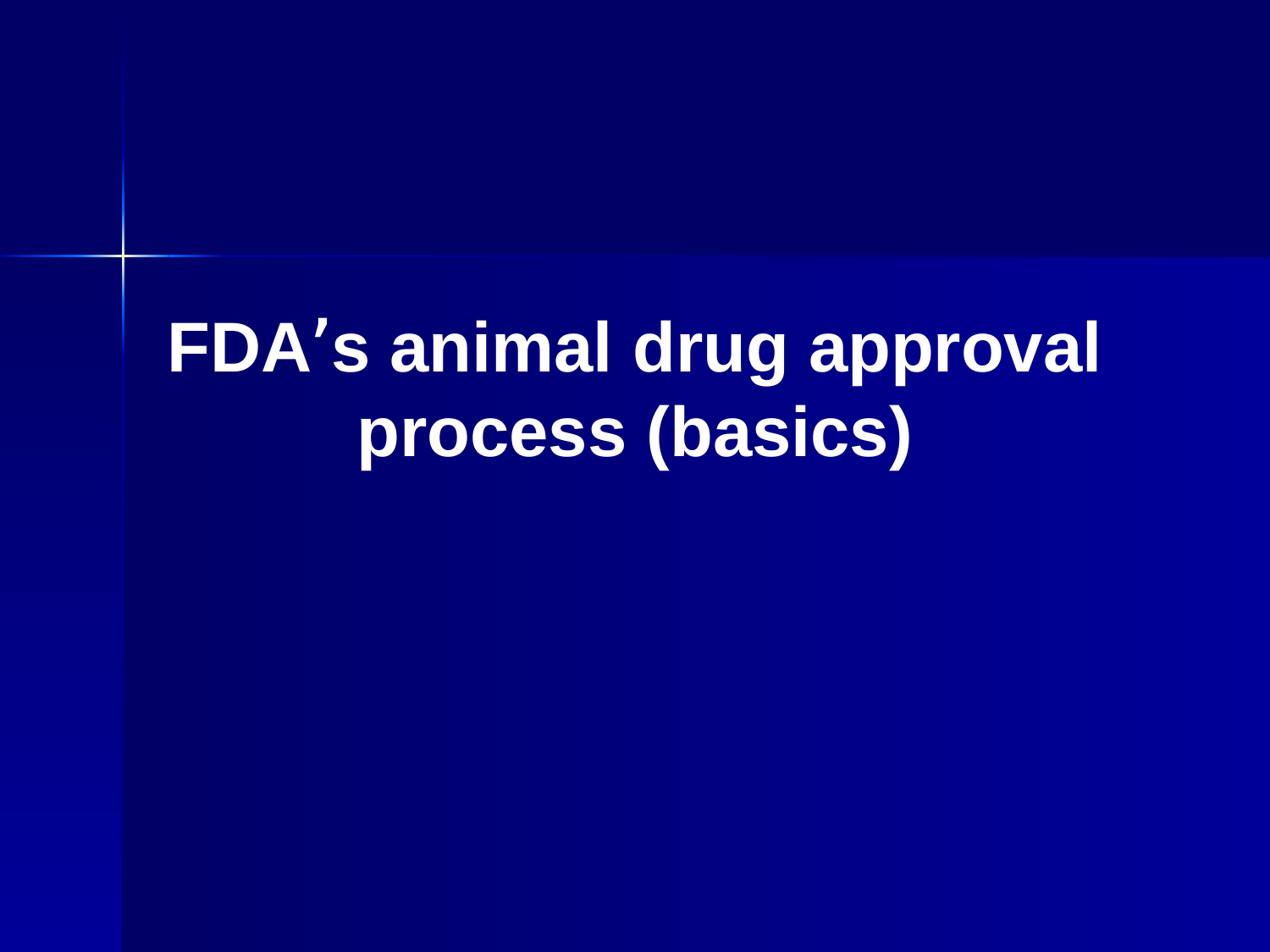

# FDA’s animal drug approval process (basics)